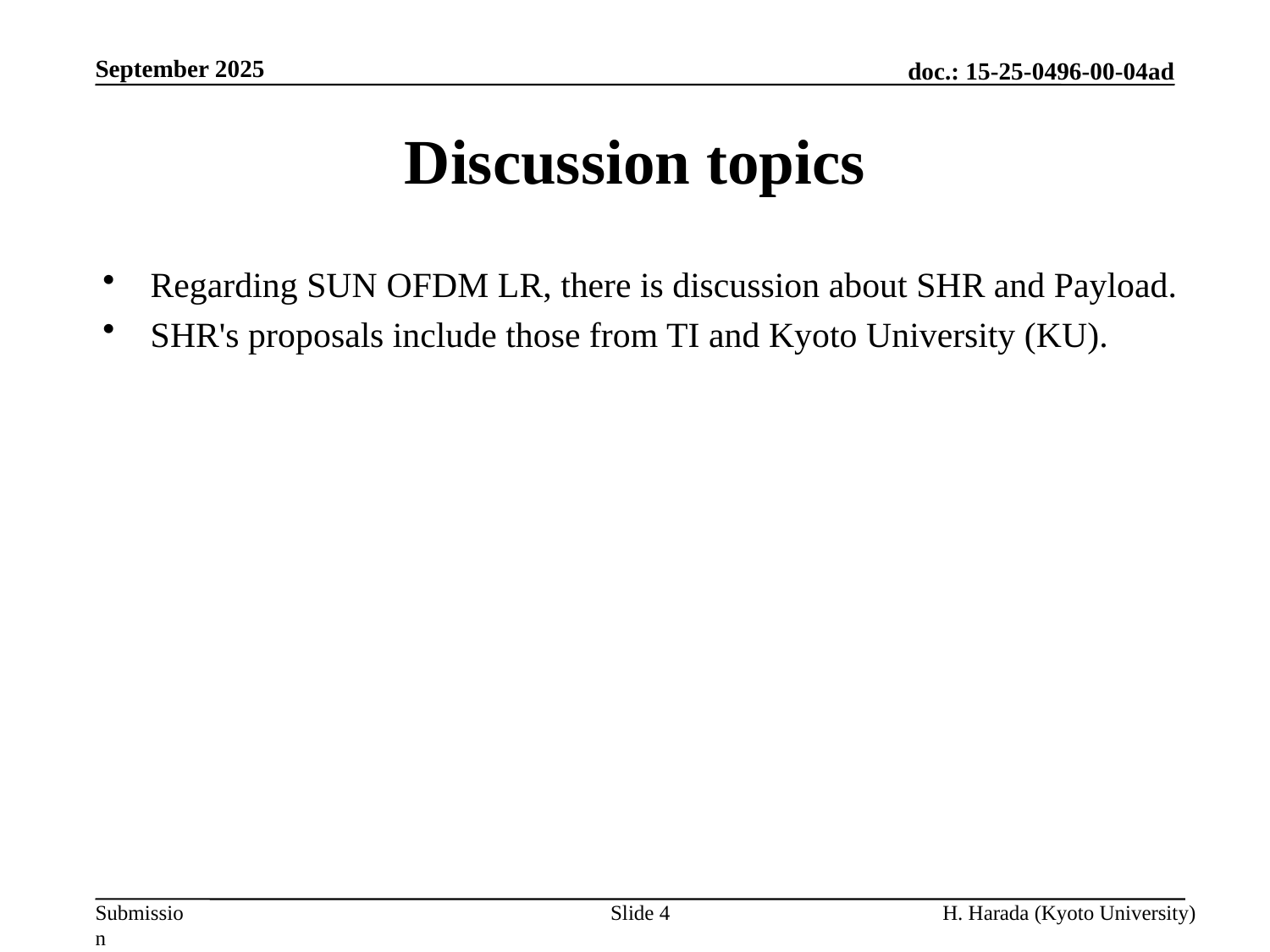

September 2025
# Discussion topics
Regarding SUN OFDM LR, there is discussion about SHR and Payload.
SHR's proposals include those from TI and Kyoto University (KU).
Slide 4
H. Harada (Kyoto University)